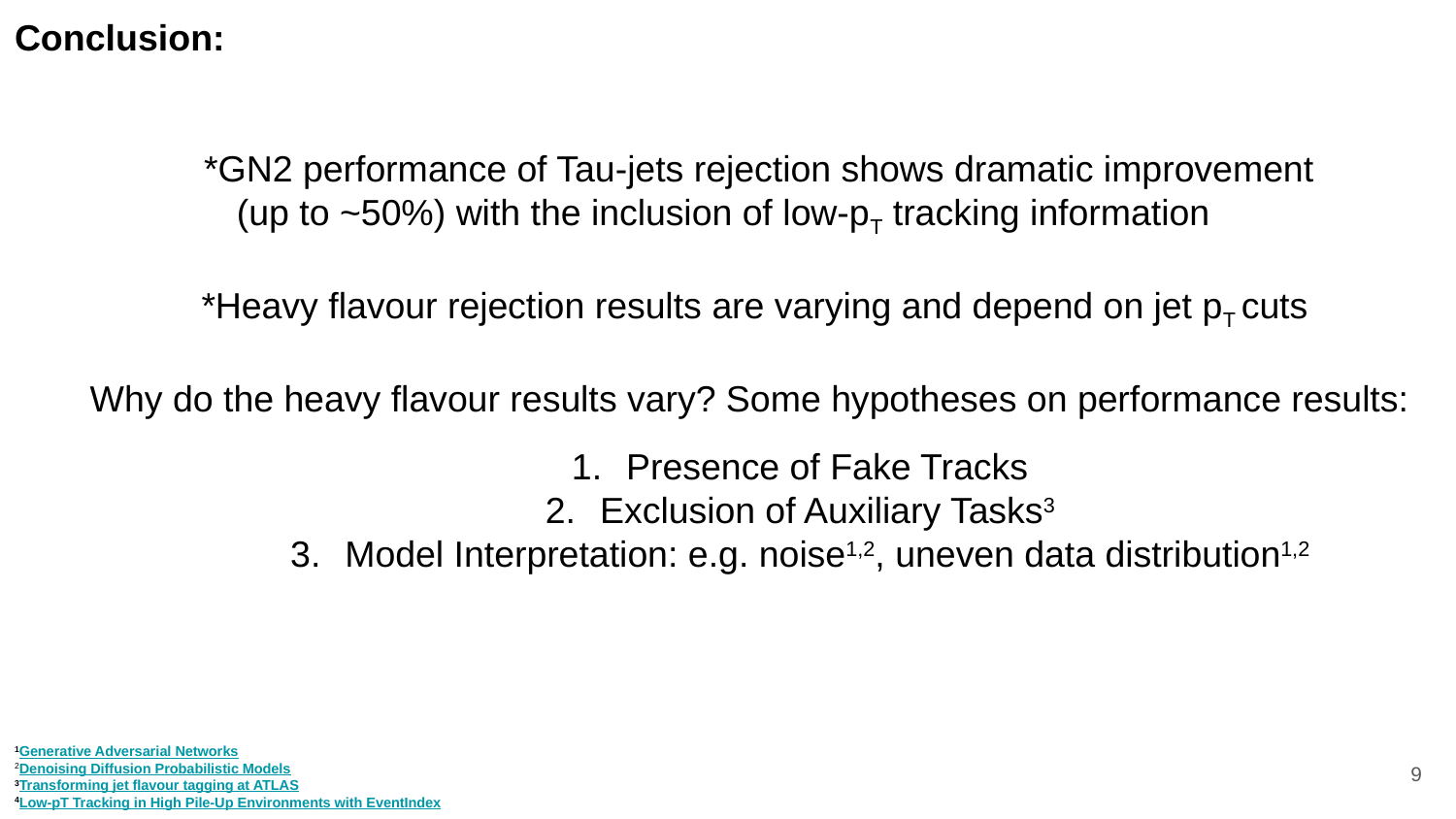

Conclusion:

        *GN2 performance of Tau-jets rejection shows dramatic improvement
 (up to ~50%) with the inclusion of low-pT tracking information

*Heavy flavour rejection results are varying and depend on jet pT cuts

Why do the heavy flavour results vary? Some hypotheses on performance results:
Presence of Fake Tracks
Exclusion of Auxiliary Tasks3
Model Interpretation: e.g. noise1,2, uneven data distribution1,2

1Generative Adversarial Networks
2Denoising Diffusion Probabilistic Models
3Transforming jet flavour tagging at ATLAS
4Low‑pT Tracking in High Pile‑Up Environments with EventIndex

9